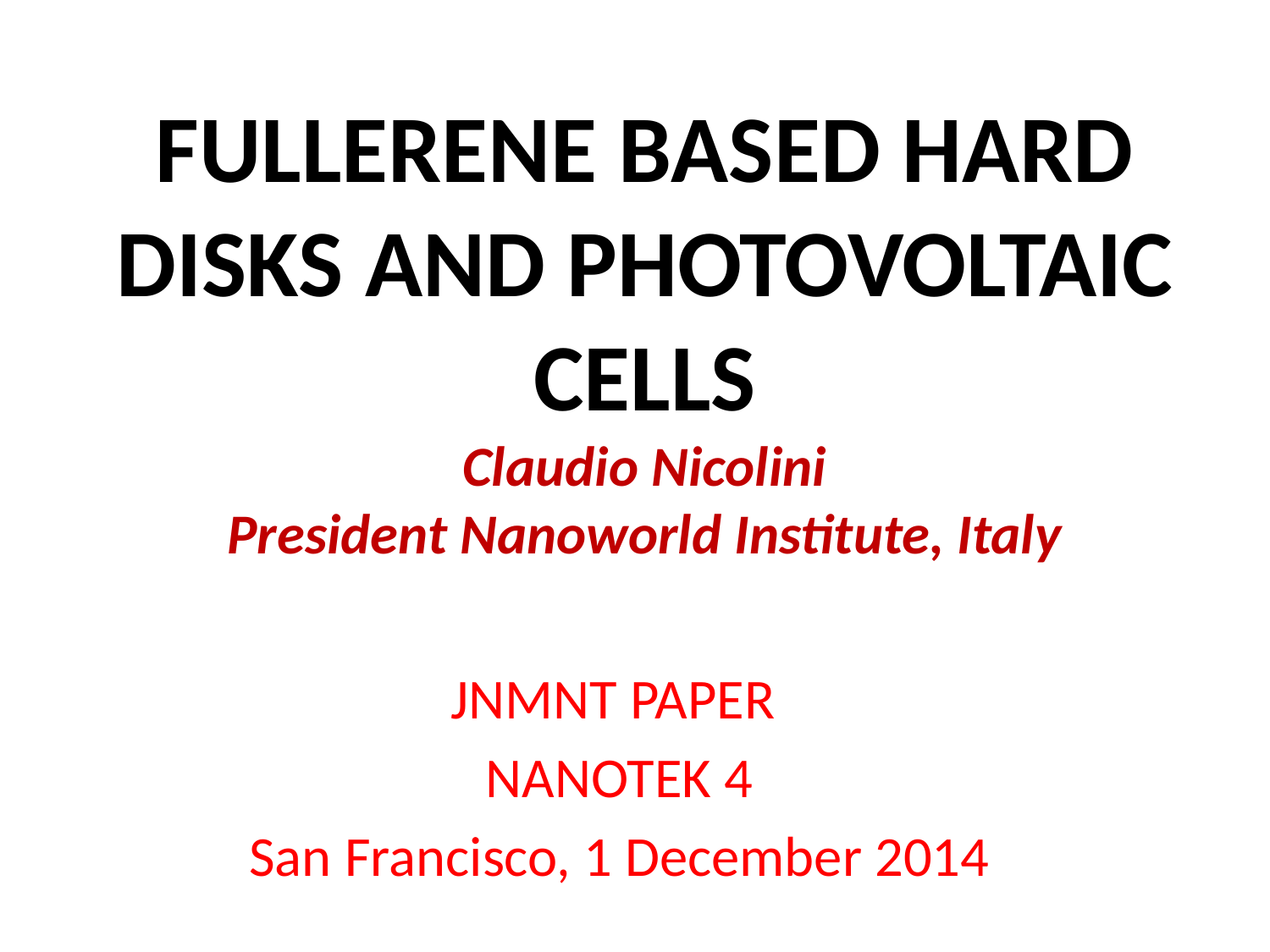

# FULLERENE BASED HARD DISKS AND PHOTOVOLTAIC CELLS Claudio Nicolini President Nanoworld Institute, Italy
JNMNT PAPER
NANOTEK 4
San Francisco, 1 December 2014